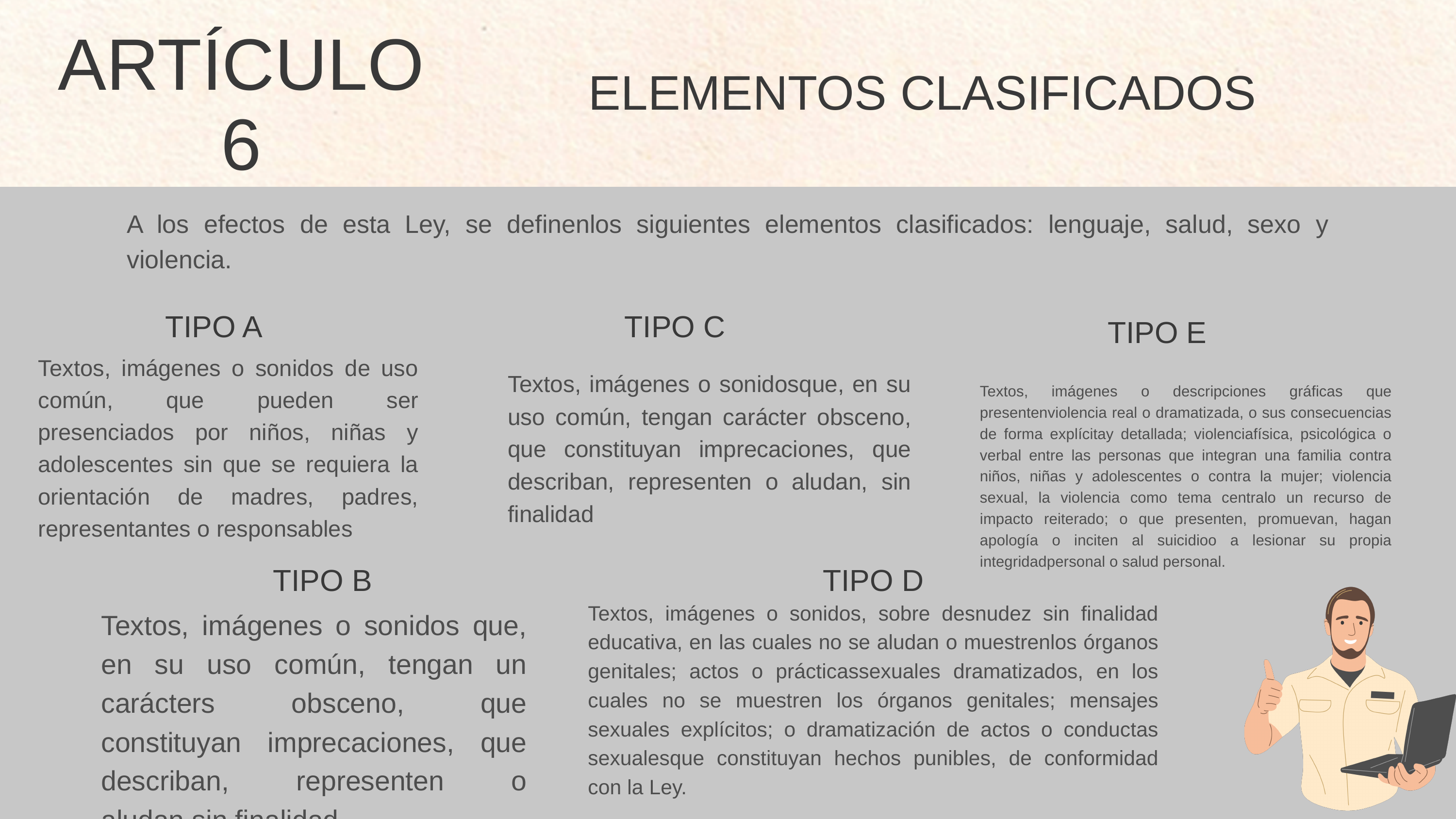

ARTÍCULO 6
ELEMENTOS CLASIFICADOS
A los efectos de esta Ley, se definenlos siguientes elementos clasificados: lenguaje, salud, sexo y violencia.

TIPO A
TIPO C
TIPO E
Textos, imágenes o sonidos de uso común, que pueden ser presenciados por niños, niñas y adolescentes sin que se requiera la orientación de madres, padres, representantes o responsables
Textos, imágenes o sonidosque, en su uso común, tengan carácter obsceno, que constituyan imprecaciones, que describan, representen o aludan, sin finalidad
Textos, imágenes o descripciones gráficas que presentenviolencia real o dramatizada, o sus consecuencias de forma explícitay detallada; violenciafísica, psicológica o verbal entre las personas que integran una familia contra niños, niñas y adolescentes o contra la mujer; violencia sexual, la violencia como tema centralo un recurso de impacto reiterado; o que presenten, promuevan, hagan apología o inciten al suicidioo a lesionar su propia integridadpersonal o salud personal.

TIPO B
TIPO D

Textos, imágenes o sonidos, sobre desnudez sin finalidad educativa, en las cuales no se aludan o muestrenlos órganos genitales; actos o prácticassexuales dramatizados, en los cuales no se muestren los órganos genitales; mensajes sexuales explícitos; o dramatización de actos o conductas sexualesque constituyan hechos punibles, de conformidad con la Ley.
Textos, imágenes o sonidos que, en su uso común, tengan un carácters obsceno, que constituyan imprecaciones, que describan, representen o aludan,sin finalidad